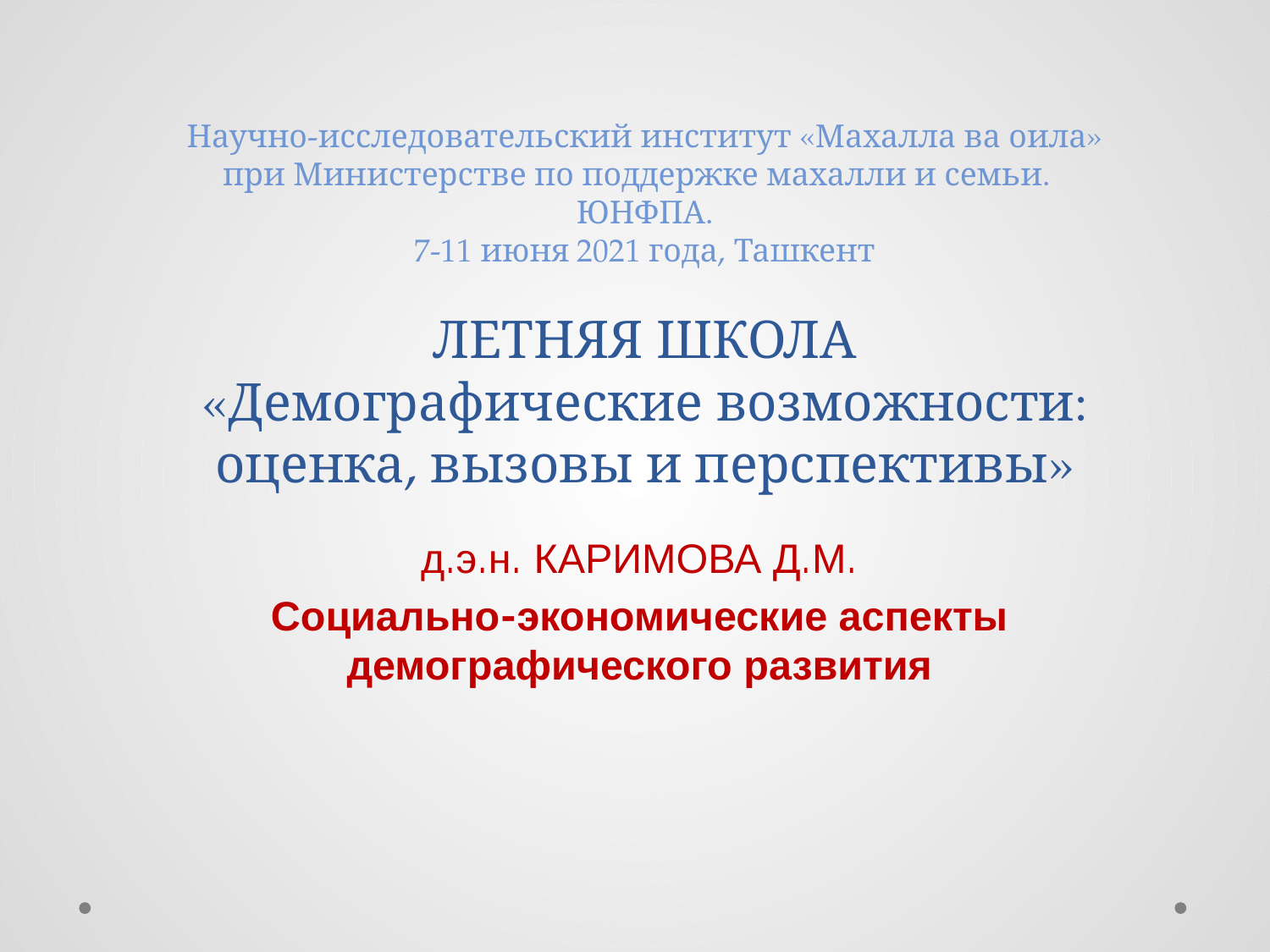

# Научно-исследовательский институт «Махалла ва оила» при Министерстве по поддержке махалли и семьи.   ЮНФПА. 7-11 июня 2021 года, Ташкент ЛЕТНЯЯ ШКОЛА «Демографические возможности: оценка, вызовы и перспективы»
д.э.н. КАРИМОВА Д.М.
Социально-экономические аспекты демографического развития